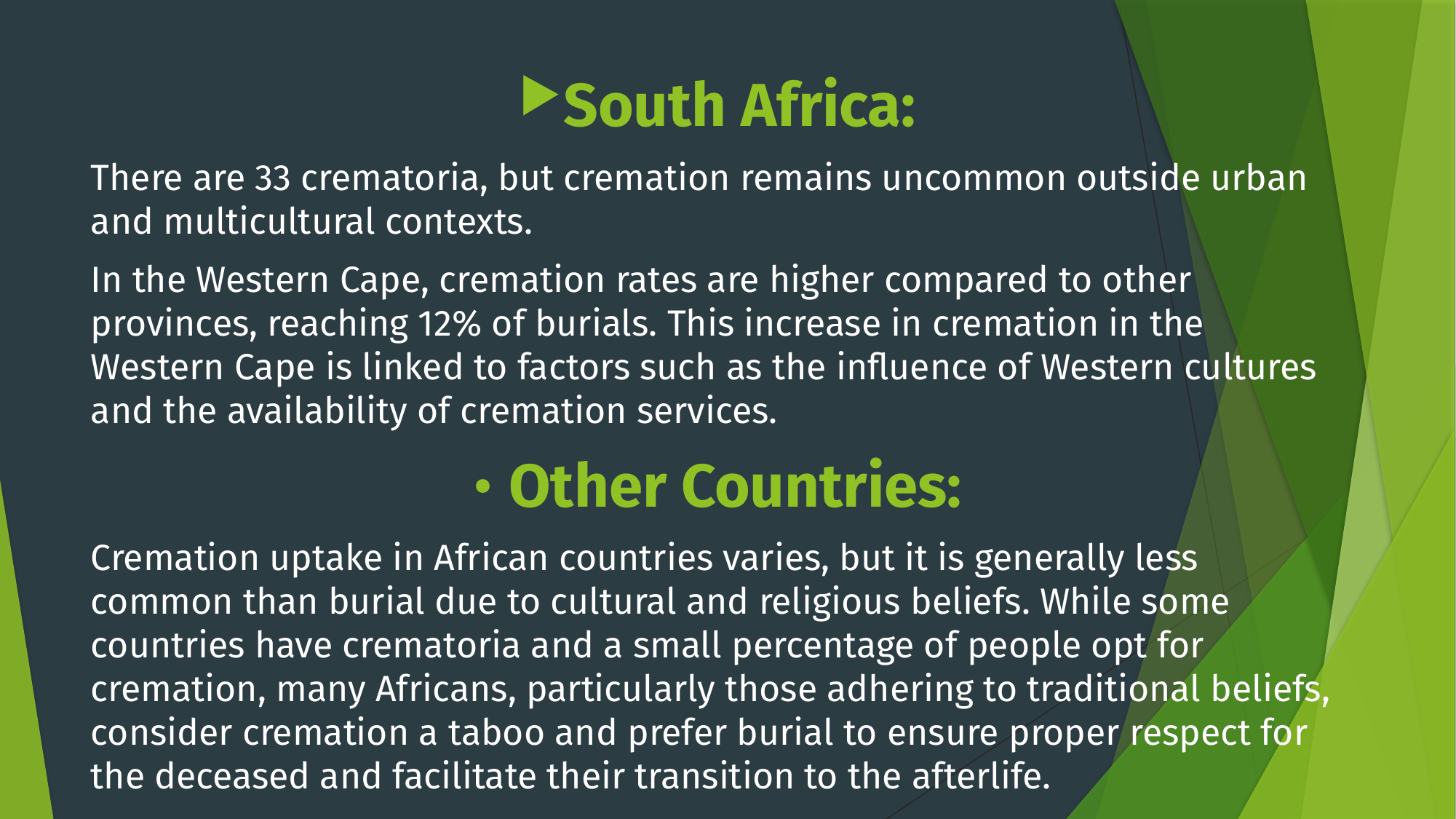

South Africa:
There are 33 crematoria, but cremation remains uncommon outside urban and multicultural contexts.
In the Western Cape, cremation rates are higher compared to other provinces, reaching 12% of burials. This increase in cremation in the Western Cape is linked to factors such as the influence of Western cultures and the availability of cremation services.
• Other Countries:
Cremation uptake in African countries varies, but it is generally less common than burial due to cultural and religious beliefs. While some countries have crematoria and a small percentage of people opt for cremation, many Africans, particularly those adhering to traditional beliefs, consider cremation a taboo and prefer burial to ensure proper respect for the deceased and facilitate their transition to the afterlife.